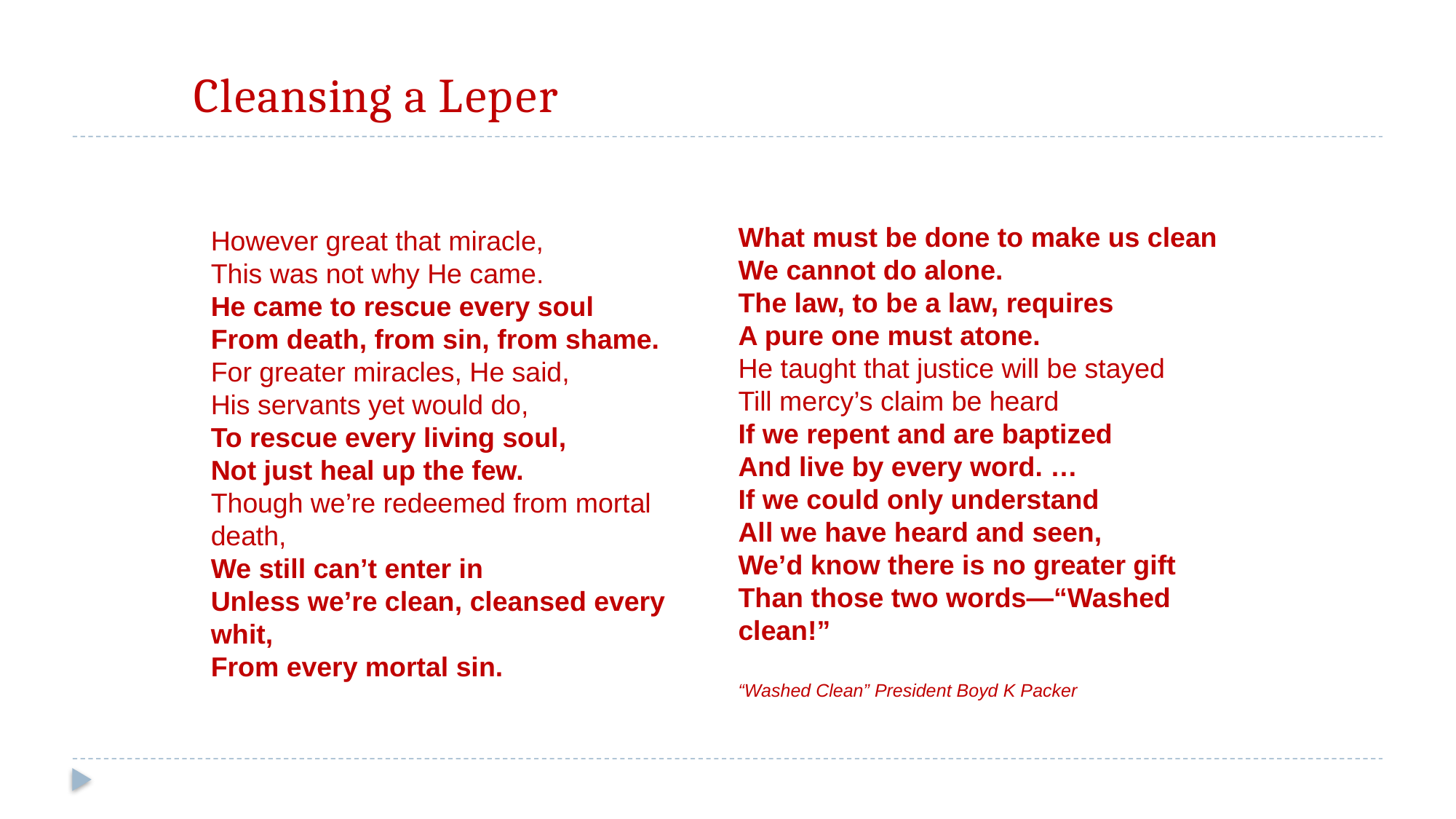

# Cleansing a Leper

What must be done to make us clean
We cannot do alone.
The law, to be a law, requires
A pure one must atone.
He taught that justice will be stayed
Till mercy’s claim be heard
If we repent and are baptized
And live by every word. …
If we could only understand
All we have heard and seen,
We’d know there is no greater gift
Than those two words—“Washed clean!”

“Washed Clean” President Boyd K Packer
However great that miracle,
This was not why He came.
He came to rescue every soul
From death, from sin, from shame.
For greater miracles, He said,
His servants yet would do,
To rescue every living soul,
Not just heal up the few.
Though we’re redeemed from mortal death,
We still can’t enter in
Unless we’re clean, cleansed every whit,
From every mortal sin.